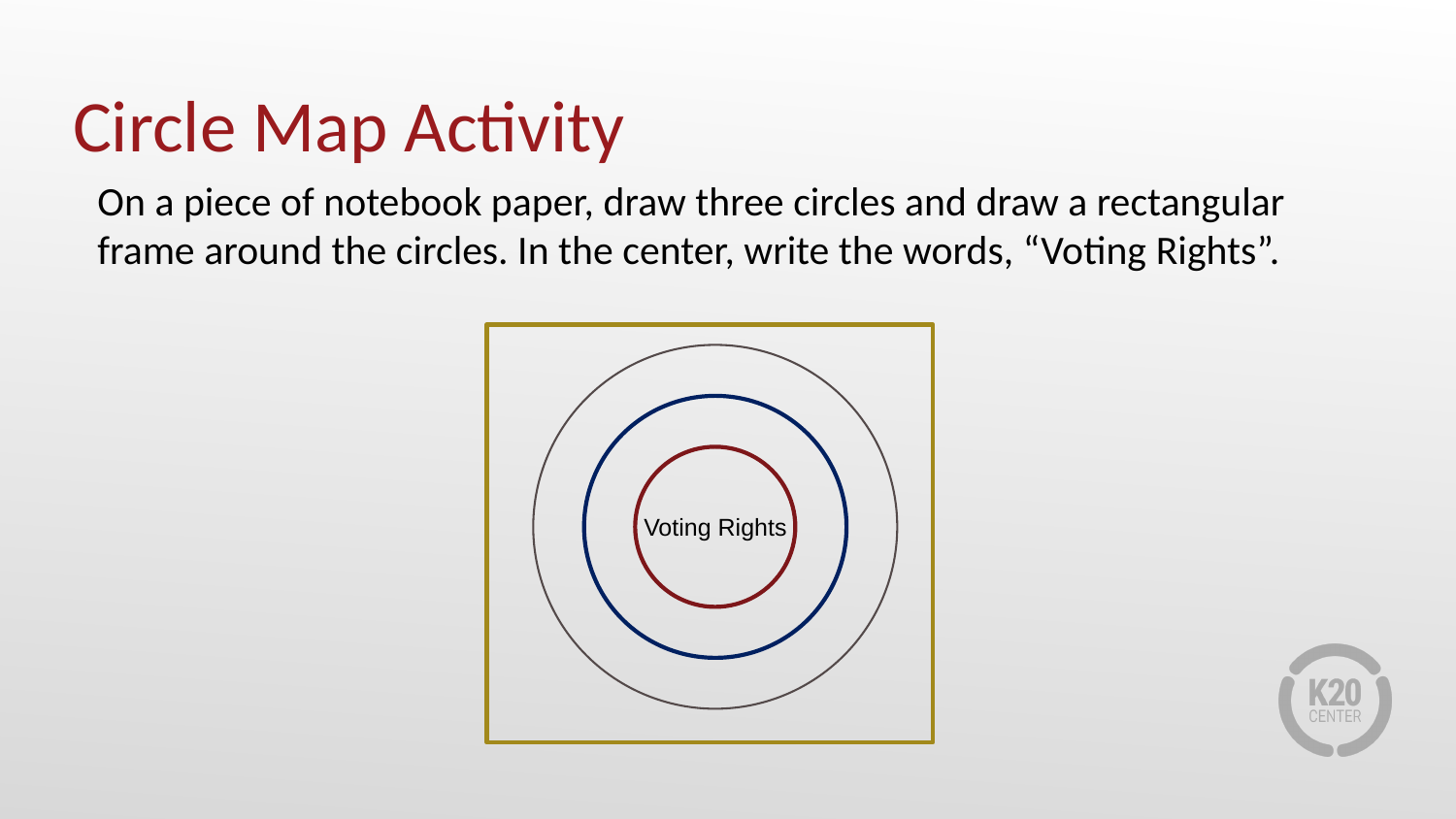

# Circle Map Activity
On a piece of notebook paper, draw three circles and draw a rectangular frame around the circles. In the center, write the words, “Voting Rights”.

Voting Rights